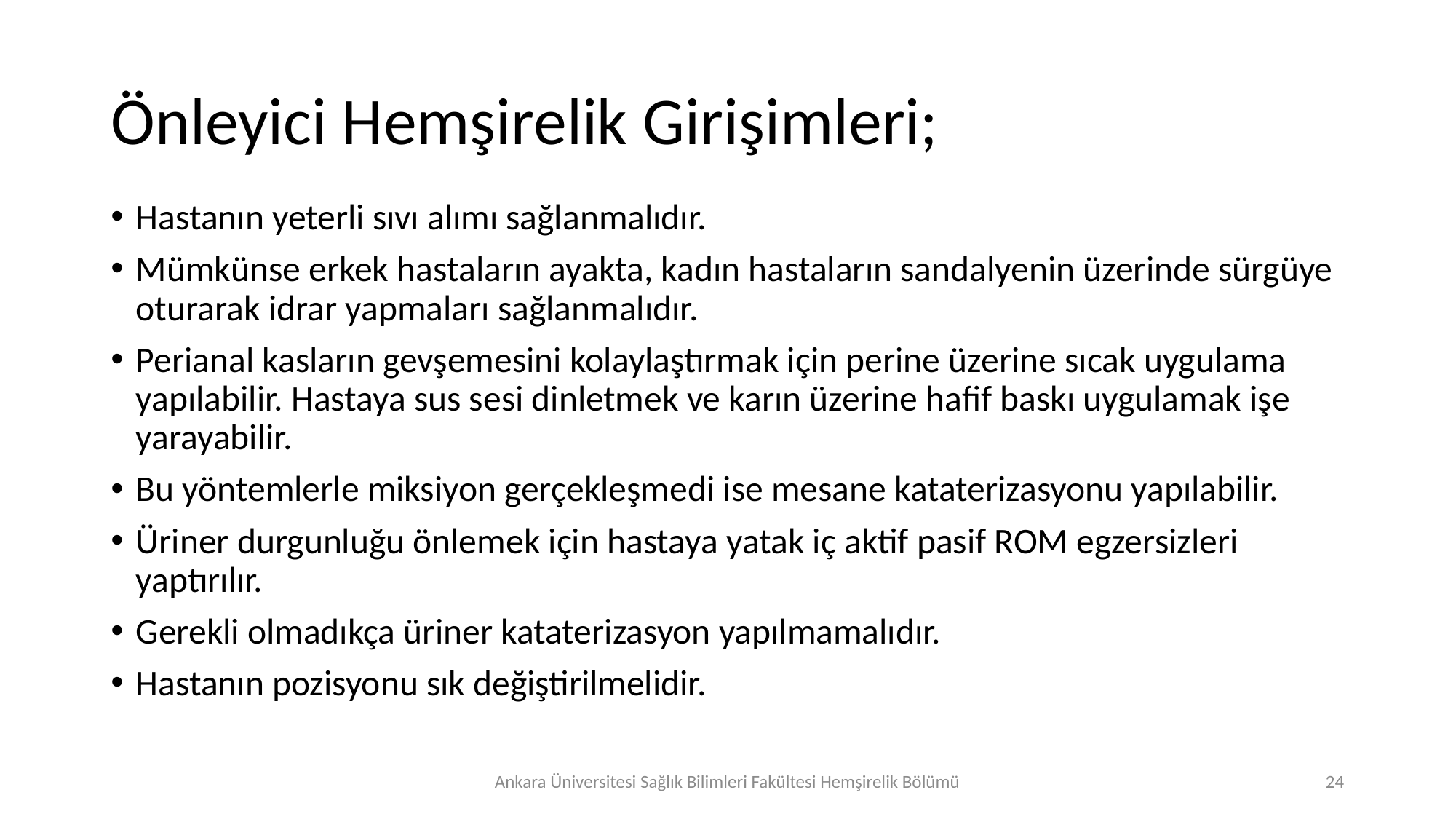

# Önleyici Hemşirelik Girişimleri;
Hastanın yeterli sıvı alımı sağlanmalıdır.
Mümkünse erkek hastaların ayakta, kadın hastaların sandalyenin üzerinde sürgüye oturarak idrar yapmaları sağlanmalıdır.
Perianal kasların gevşemesini kolaylaştırmak için perine üzerine sıcak uygulama yapılabilir. Hastaya sus sesi dinletmek ve karın üzerine hafif baskı uygulamak işe yarayabilir.
Bu yöntemlerle miksiyon gerçekleşmedi ise mesane kataterizasyonu yapılabilir.
Üriner durgunluğu önlemek için hastaya yatak iç aktif pasif ROM egzersizleri yaptırılır.
Gerekli olmadıkça üriner kataterizasyon yapılmamalıdır.
Hastanın pozisyonu sık değiştirilmelidir.
Ankara Üniversitesi Sağlık Bilimleri Fakültesi Hemşirelik Bölümü
24